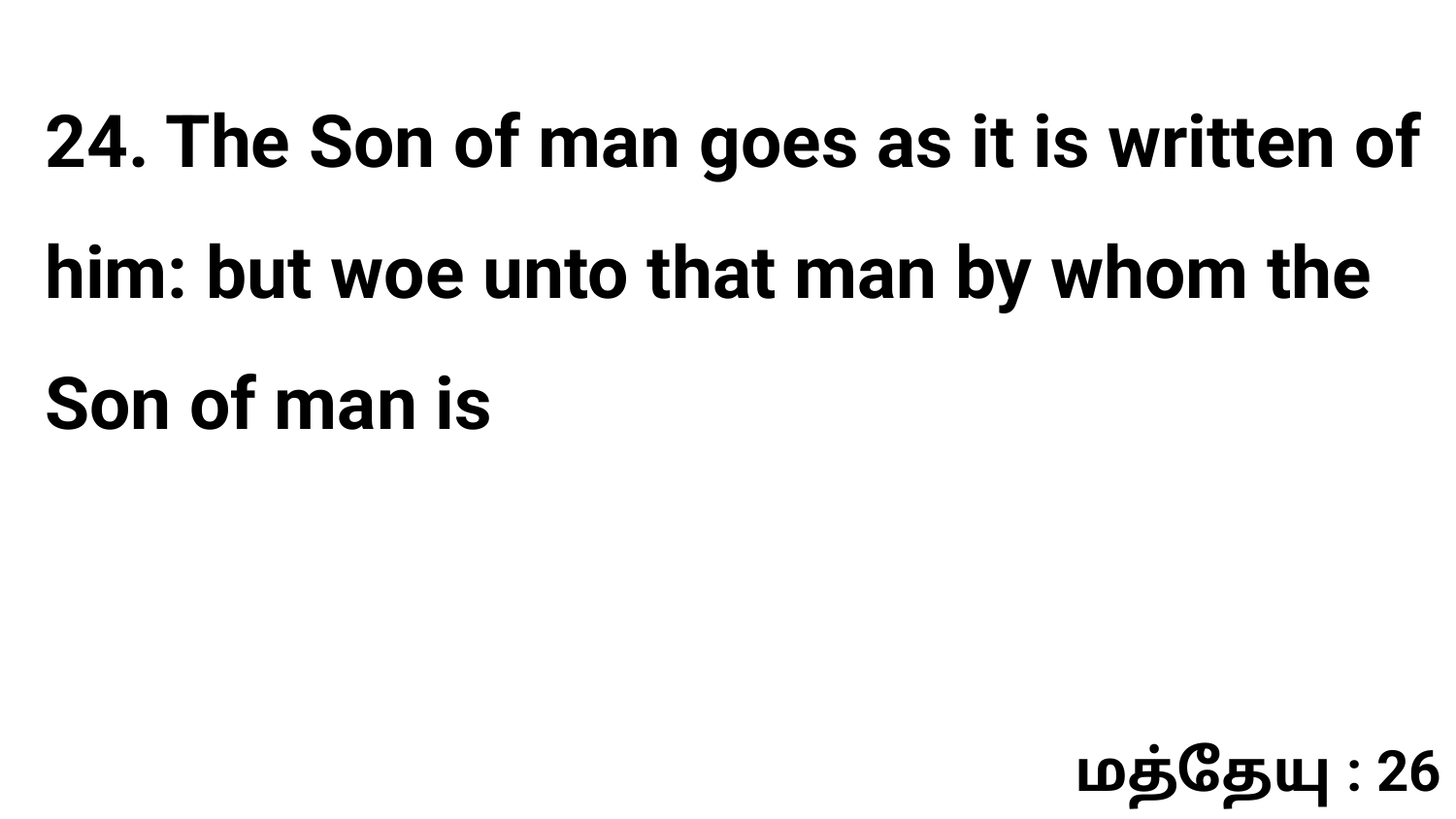

24. The Son of man goes as it is written of him: but woe unto that man by whom the Son of man is
மத்தேயு : 26